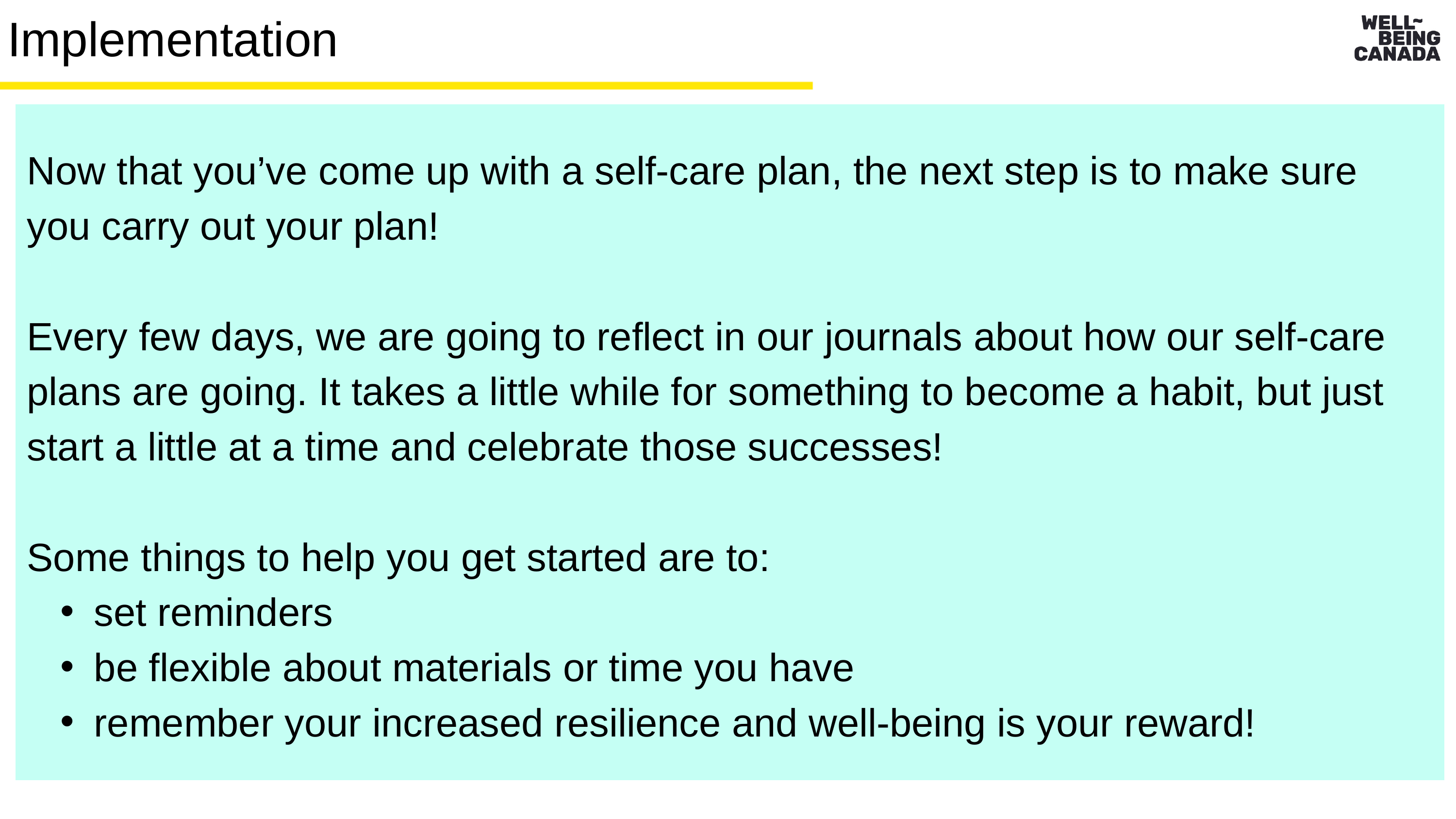

Implementation

Now that you’ve come up with a self-care plan, the next step is to make sure you carry out your plan!

Every few days, we are going to reflect in our journals about how our self-care plans are going. It takes a little while for something to become a habit, but just start a little at a time and celebrate those successes!

Some things to help you get started are to:
set reminders
be flexible about materials or time you have
remember your increased resilience and well-being is your reward!